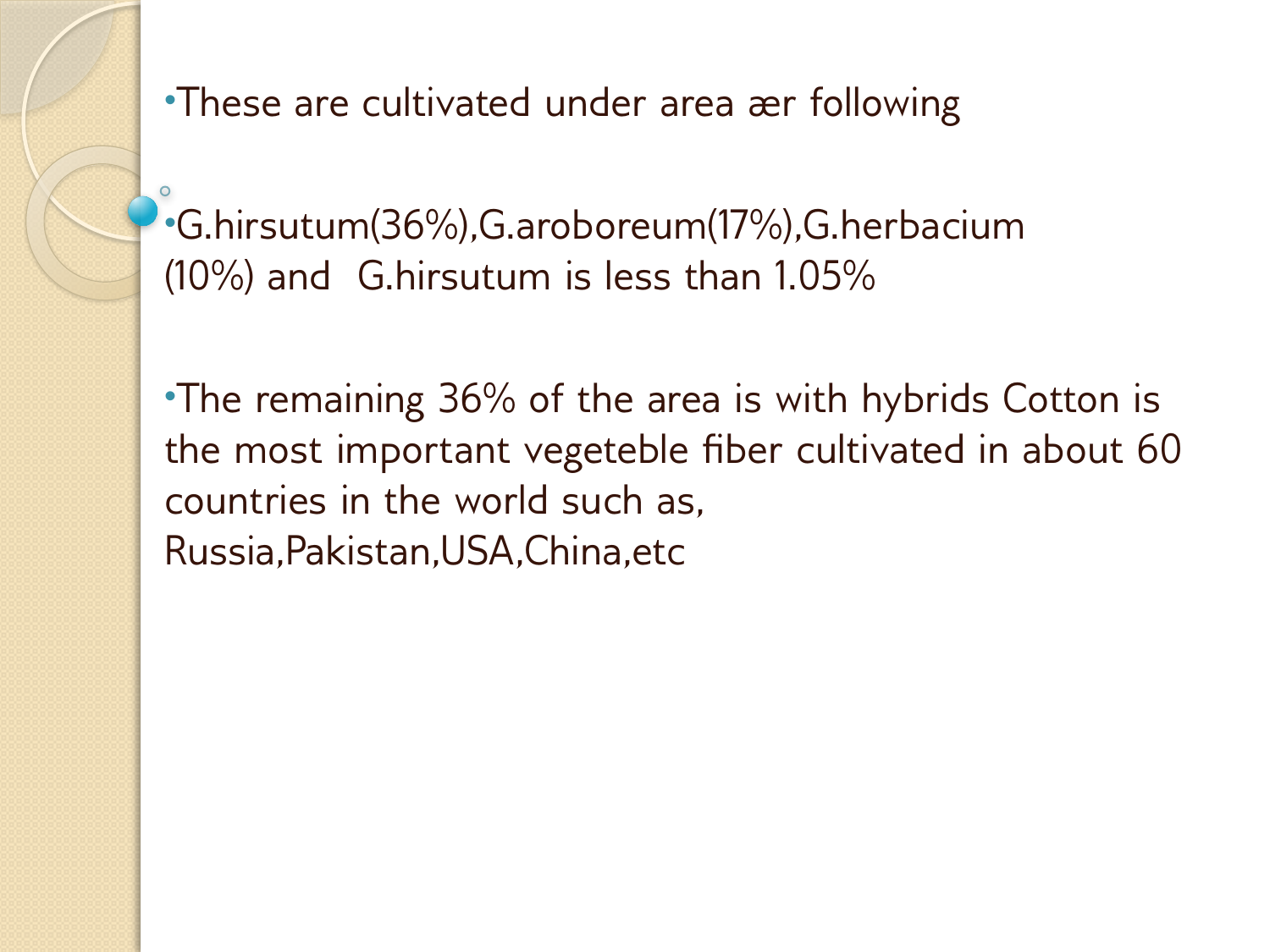

These are cultivated under area aer following

G.hirsutum(36%),G.aroboreum(17%),G.herbacium
(10%) and  G.hirsutum is less than 1.05%

The remaining 36% of the area is with hybrids Cotton is the most important vegeteble fiber cultivated in about 60 countries in the world such as, Russia,Pakistan,USA,China,etc